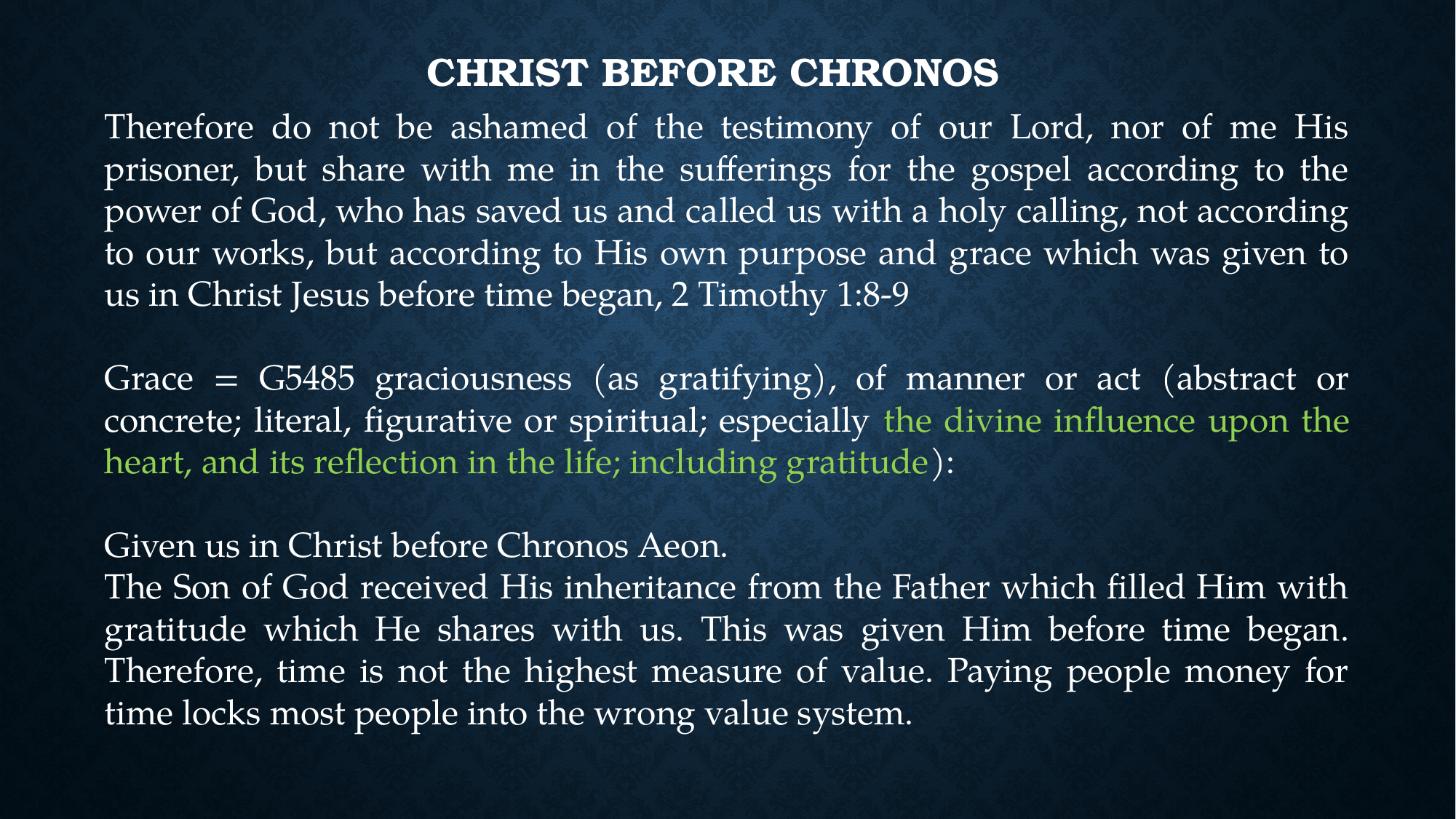

# Christ Before Chronos
Therefore do not be ashamed of the testimony of our Lord, nor of me His prisoner, but share with me in the sufferings for the gospel according to the power of God, who has saved us and called us with a holy calling, not according to our works, but according to His own purpose and grace which was given to us in Christ Jesus before time began, 2 Timothy 1:8-9

Grace = G5485 graciousness (as gratifying), of manner or act (abstract or concrete; literal, figurative or spiritual; especially the divine influence upon the heart, and its reflection in the life; including gratitude):

Given us in Christ before Chronos Aeon.
The Son of God received His inheritance from the Father which filled Him with gratitude which He shares with us. This was given Him before time began. Therefore, time is not the highest measure of value. Paying people money for time locks most people into the wrong value system.